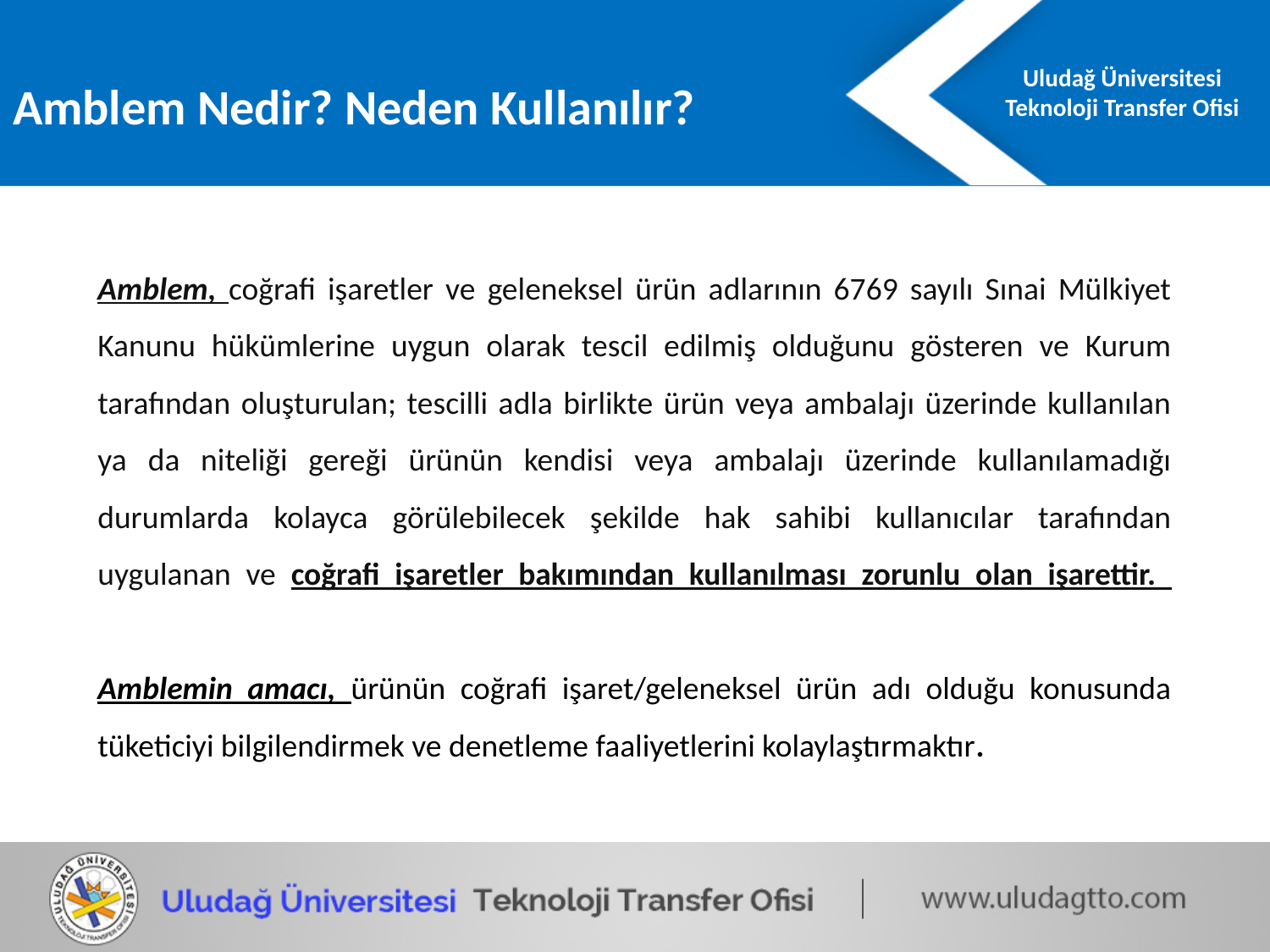

Amblem Nedir? Neden Kullanılır?
# Amblem, coğrafi işaretler ve geleneksel ürün adlarının 6769 sayılı Sınai Mülkiyet Kanunu hükümlerine uygun olarak tescil edilmiş olduğunu gösteren ve Kurum tarafından oluşturulan; tescilli adla birlikte ürün veya ambalajı üzerinde kullanılan ya da niteliği gereği ürünün kendisi veya ambalajı üzerinde kullanılamadığı durumlarda kolayca görülebilecek şekilde hak sahibi kullanıcılar tarafından uygulanan ve coğrafi işaretler bakımından kullanılması zorunlu olan işarettir. Amblemin amacı, ürünün coğrafi işaret/geleneksel ürün adı olduğu konusunda tüketiciyi bilgilendirmek ve denetleme faaliyetlerini kolaylaştırmaktır.